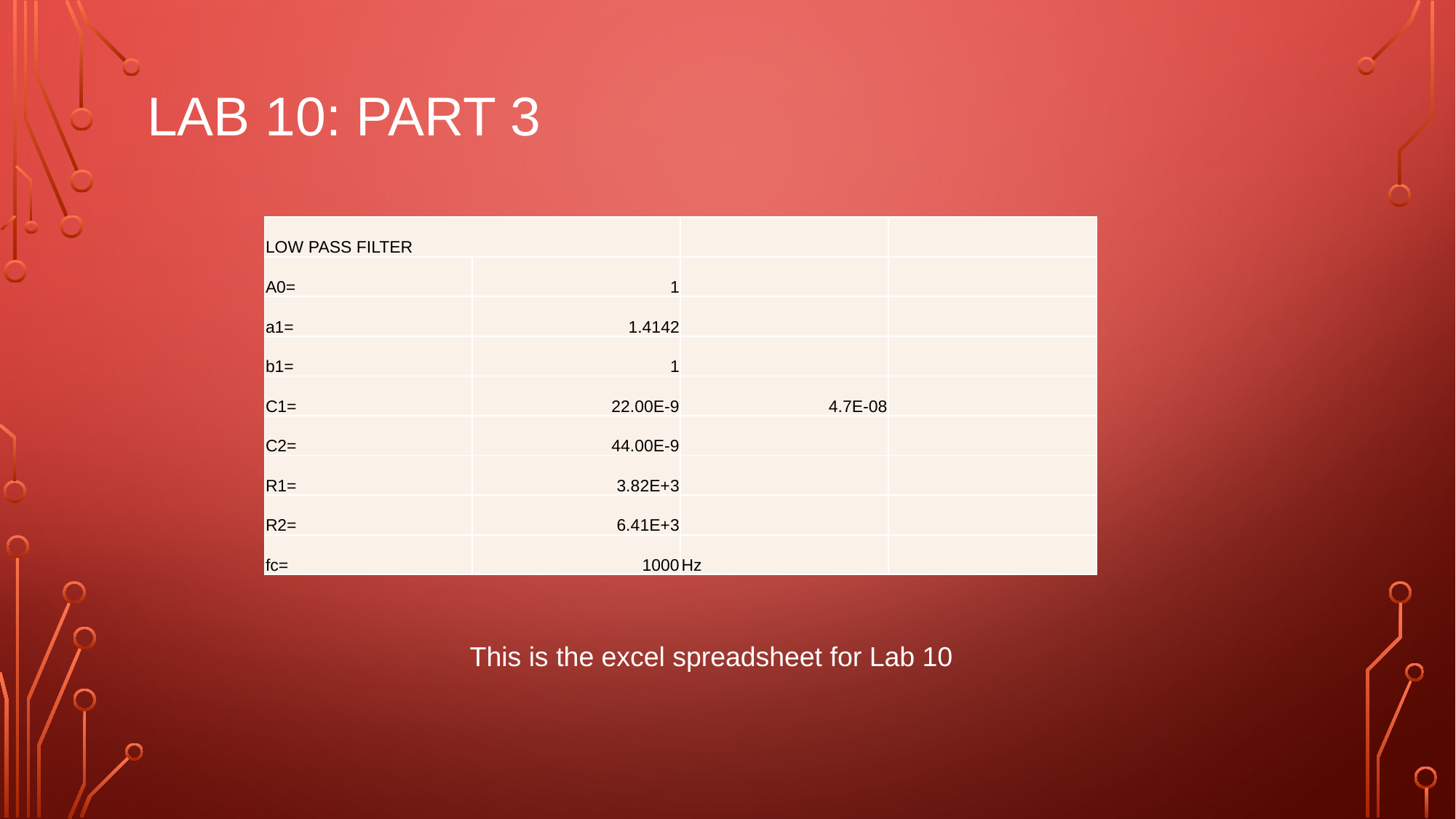

# Lab 10: Part 3
| LOW PASS FILTER |  |  |  |
| --- | --- | --- | --- |
| A0= | 1 |  |  |
| a1= | 1.4142 |  |  |
| b1= | 1 |  |  |
| C1= | 22.00E-9 | 4.7E-08 |  |
| C2= | 44.00E-9 |  |  |
| R1= | 3.82E+3 |  |  |
| R2= | 6.41E+3 |  |  |
| fc= | 1000 | Hz |  |
This is the excel spreadsheet for Lab 10